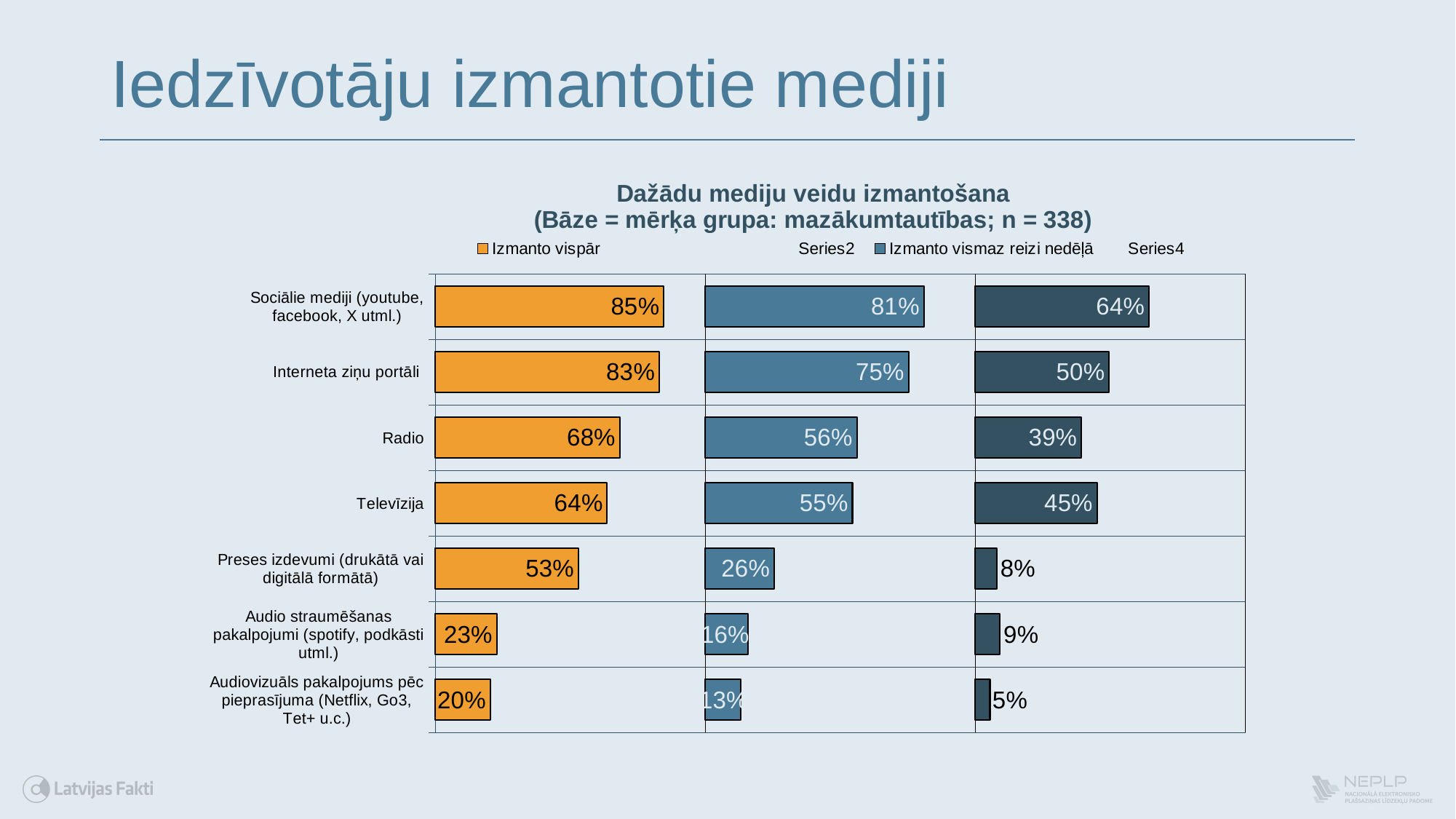

# Iedzīvotāju izmantotie mediji

### Chart: Dažādu mediju veidu izmantošana
(Bāze = mērķa grupa: mazākumtautības; n = 338)

| Category | Izmanto vispār |  | Izmanto vismaz reizi nedēļā |  | Izmanto katru vai gandrīz katru dienu |
|---|---|---|---|---|---|
| Sociālie mediji (youtube, facebook, X utml.) | 0.8468857500807389 | 0.15311424991926115 | 0.8102189186613142 | 0.18978108133868576 | 0.6434594330004149 |
| Interneta ziņu portāli  | 0.8296287394982316 | 0.17037126050176843 | 0.7534870515696929 | 0.24651294843030713 | 0.49610095252092323 |
| Radio | 0.6843797755847041 | 0.3156202244152959 | 0.5621228146506441 | 0.43787718534935594 | 0.3930244554640139 |
| Televīzija | 0.6371085451032986 | 0.3628914548967014 | 0.5454860549897548 | 0.4545139450102452 | 0.4516893972011353 |
| Preses izdevumi (drukātā vai digitālā formātā) | 0.5308531755726149 | 0.4691468244273851 | 0.2559085232198418 | 0.7440914767801582 | 0.07965240384892357 |
| Audio straumēšanas pakalpojumi (spotify, podkāsti utml.) | 0.22889881472273332 | 0.7711011852772667 | 0.15913003704498926 | 0.8408699629550107 | 0.09203482584432449 |
| Audiovizuāls pakalpojums pēc pieprasījuma (Netflix, Go3, Tet+ u.c.) | 0.20443791764084873 | 0.7955620823591513 | 0.1322526166453703 | 0.8677473833546296 | 0.05474127330682703 |